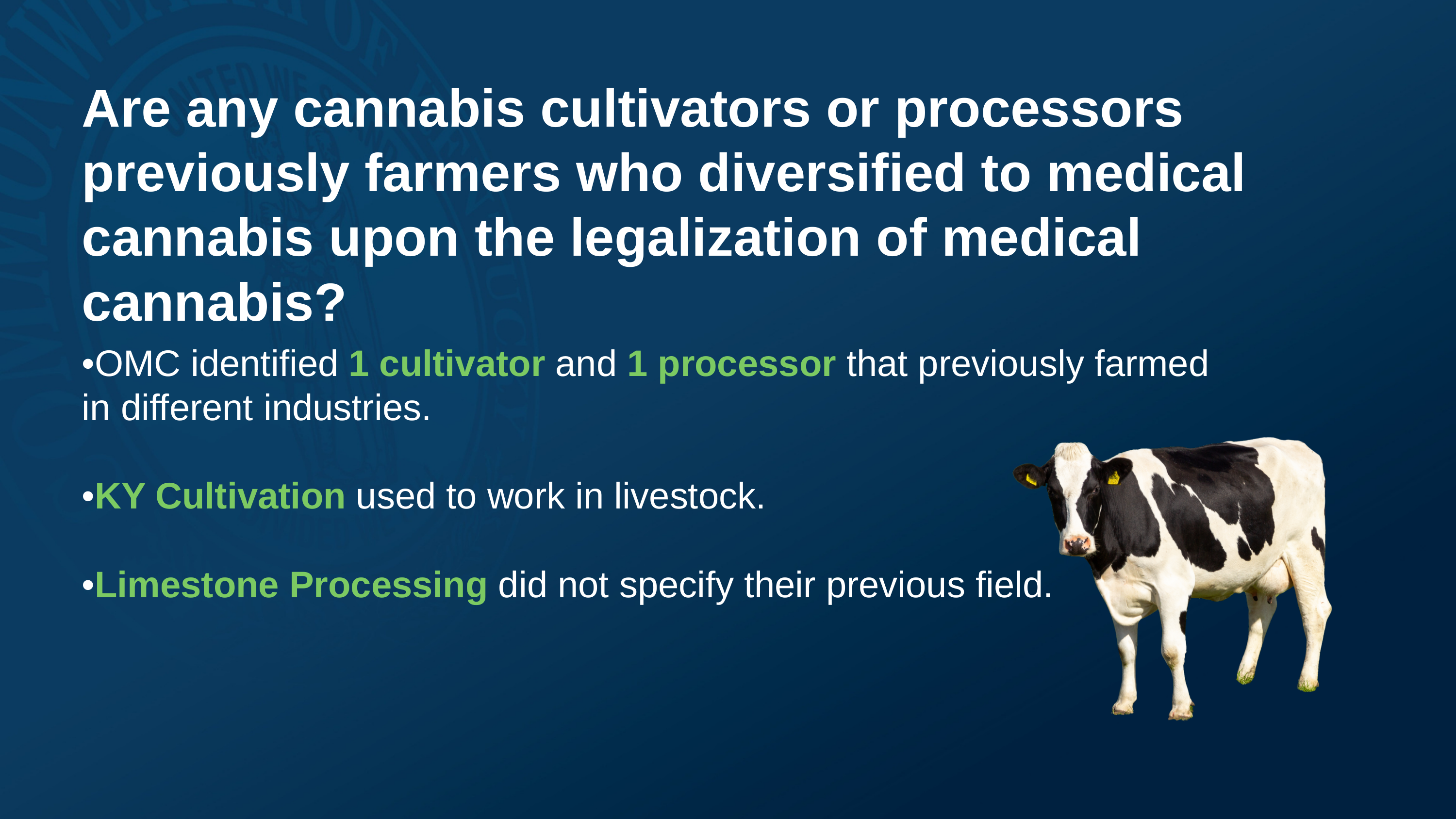

Are any cannabis cultivators or processors previously farmers who diversified to medical cannabis upon the legalization of medical cannabis?
•OMC identified 1 cultivator and 1 processor that previously farmed in different industries.

•KY Cultivation used to work in livestock.

•Limestone Processing did not specify their previous field.